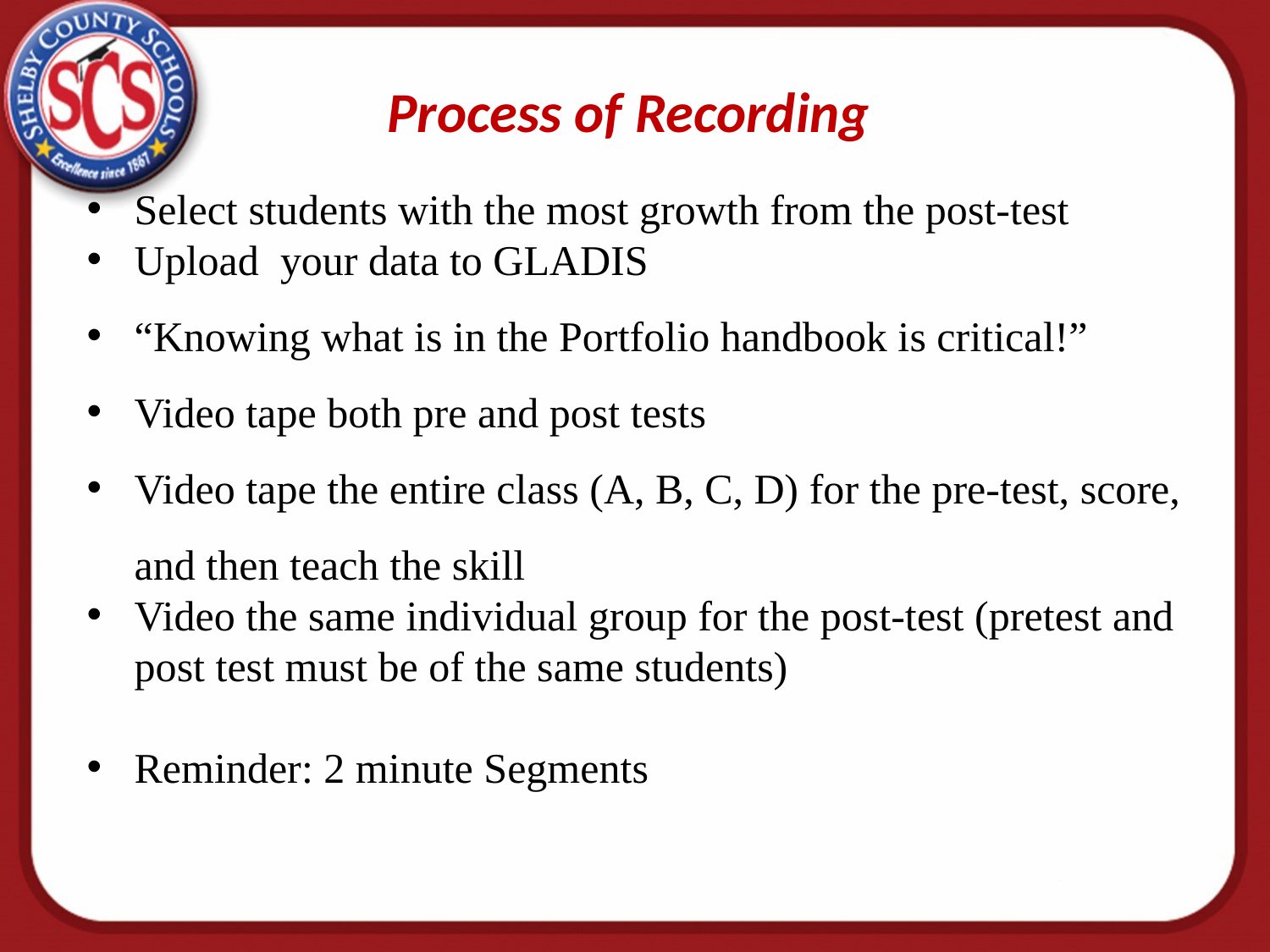

# Process of Recording
Select students with the most growth from the post-test
Upload  your data to GLADIS
“Knowing what is in the Portfolio handbook is critical!”
Video tape both pre and post tests
Video tape the entire class (A, B, C, D) for the pre-test, score, and then teach the skill
Video the same individual group for the post-test (pretest and post test must be of the same students)

Reminder: 2 minute Segments